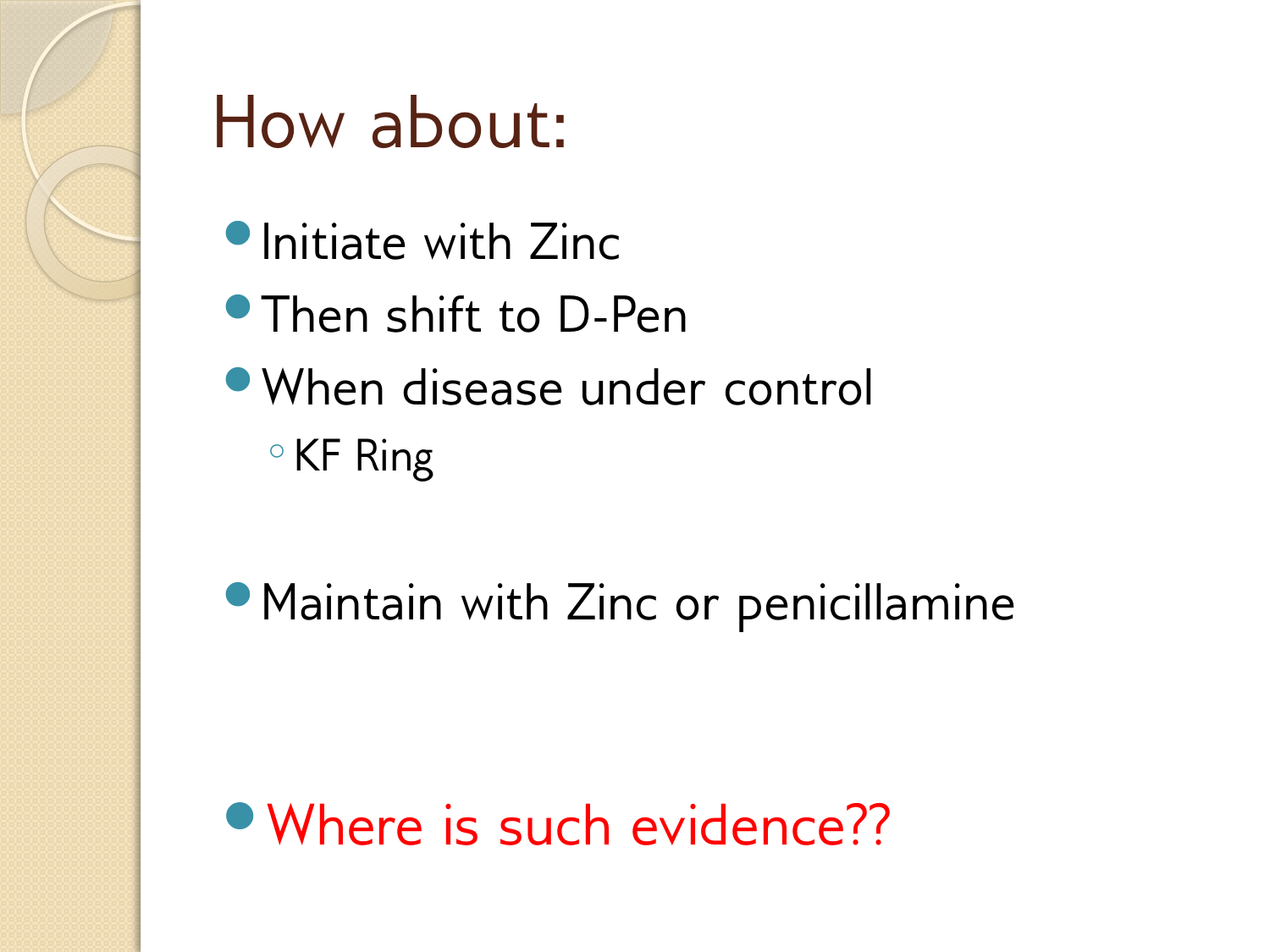

# How about:
Initiate with Zinc
Then shift to D-Pen
When disease under control
KF Ring

Maintain with Zinc or penicillamine

Where is such evidence??